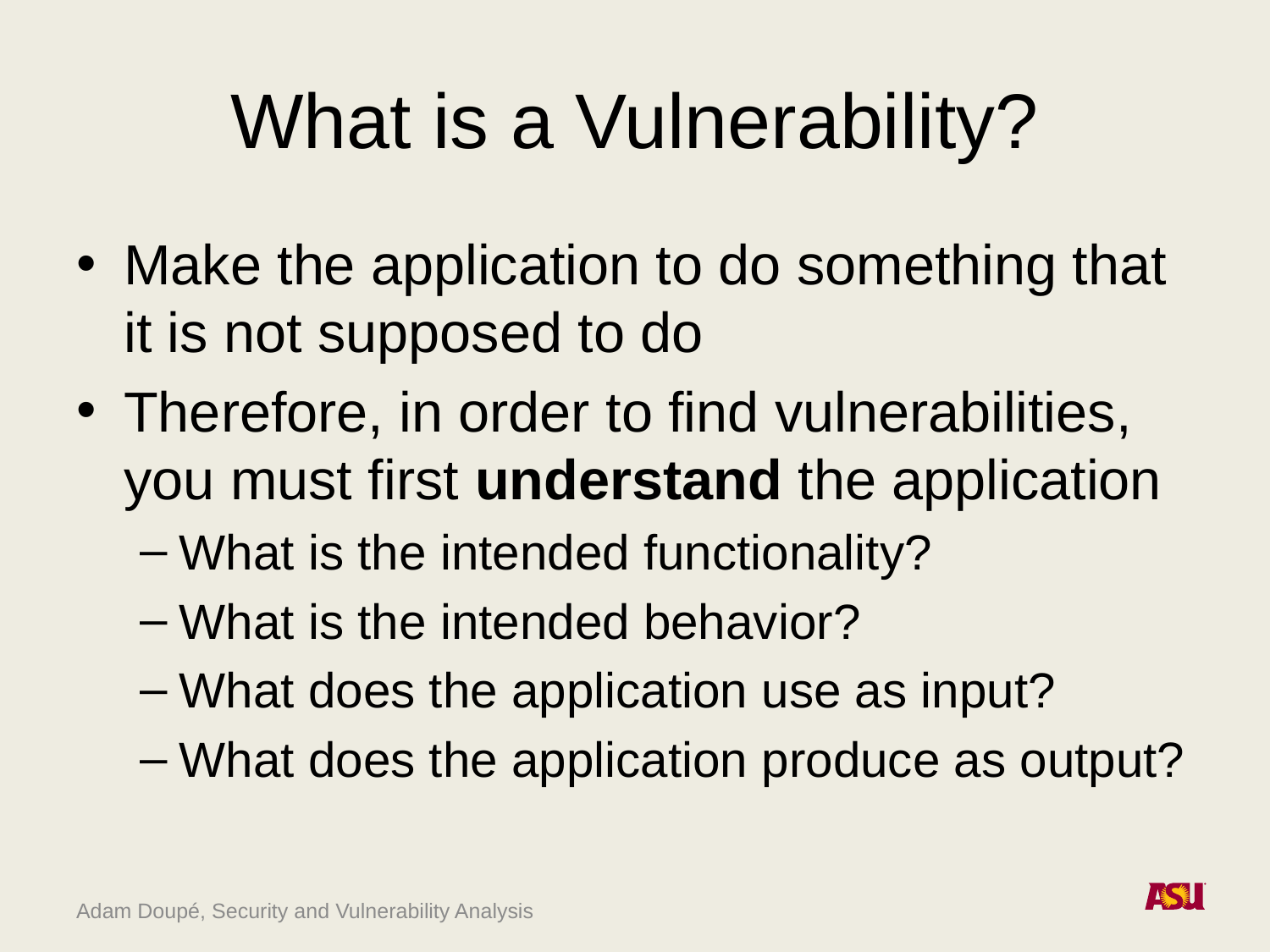

# What is a Vulnerability?
Make the application to do something that it is not supposed to do
Therefore, in order to find vulnerabilities, you must first understand the application
What is the intended functionality?
What is the intended behavior?
What does the application use as input?
What does the application produce as output?